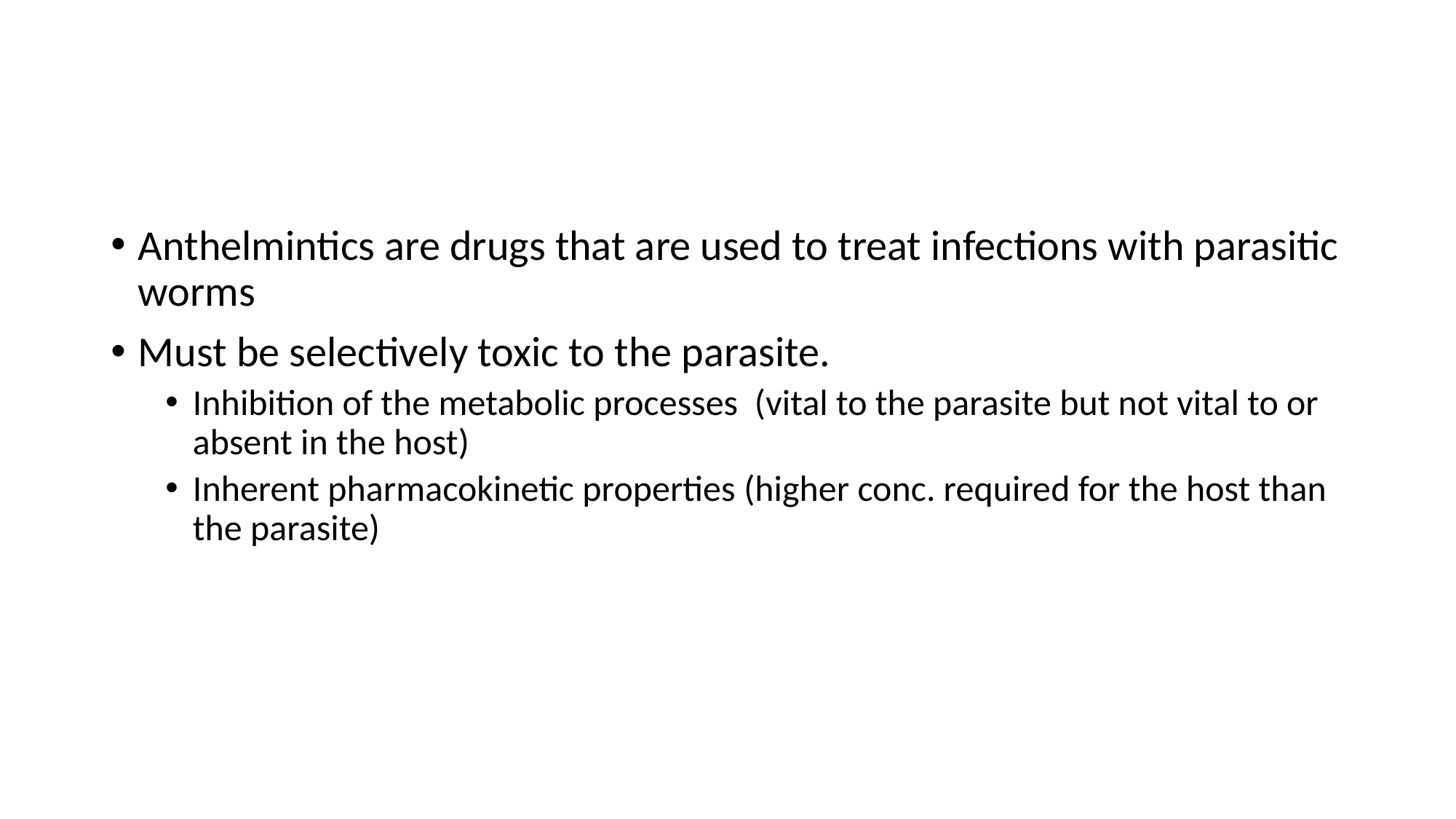

#
Anthelmintics are drugs that are used to treat infections with parasitic worms
Must be selectively toxic to the parasite.
Inhibition of the metabolic processes  (vital to the parasite but not vital to or absent in the host)
Inherent pharmacokinetic properties (higher conc. required for the host than the parasite)